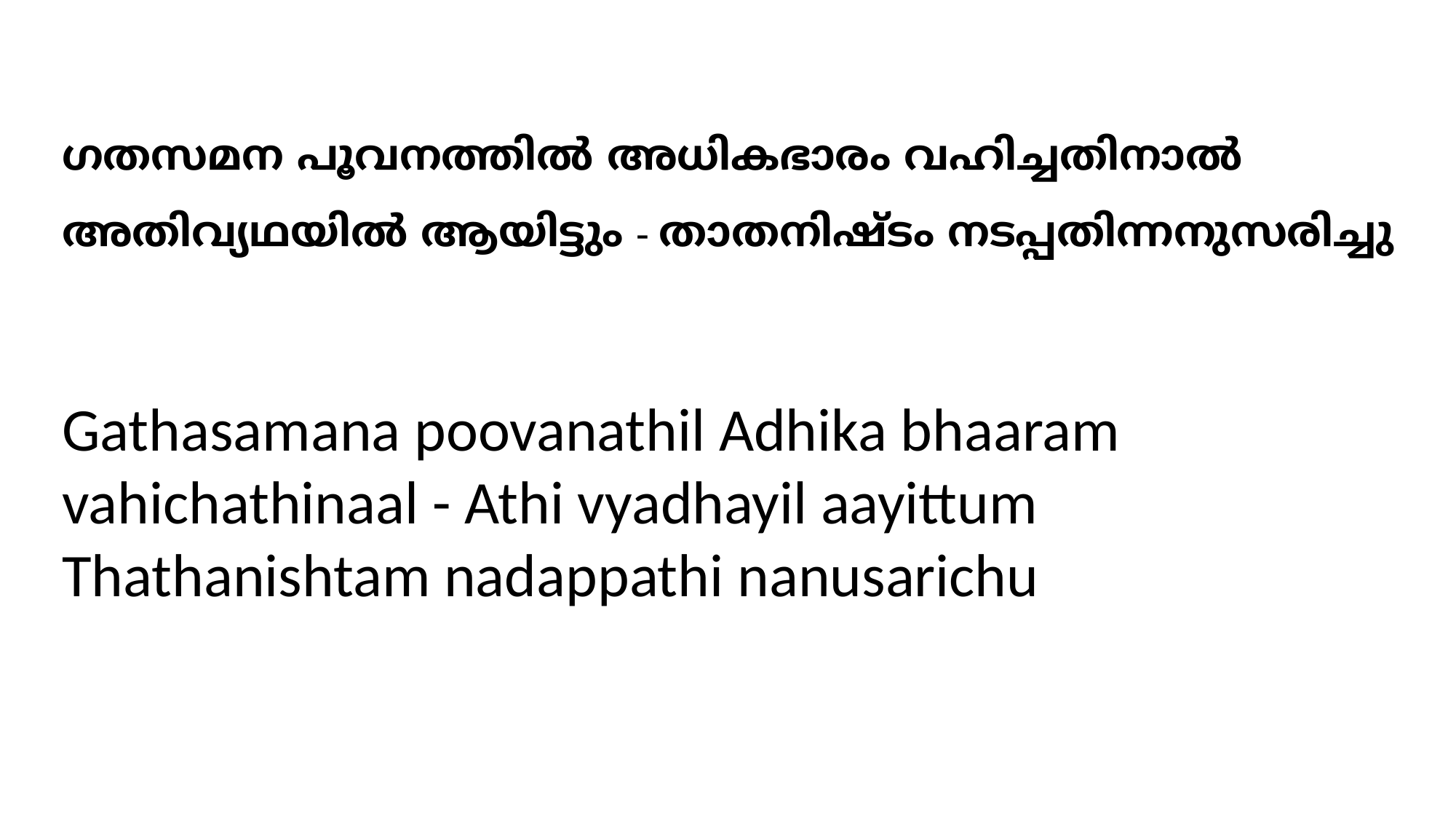

ഗതസമന പൂവനത്തില്‍ അധികഭാരം വഹിച്ചതിനാല്‍
അതിവ്യഥയില്‍ ആയിട്ടും - താതനിഷ്ടം നടപ്പതിന്നനുസരിച്ചു
# Gathasamana poovanathil Adhika bhaaram vahichathinaal - Athi vyadhayil aayittum Thathanishtam nadappathi nanusarichu